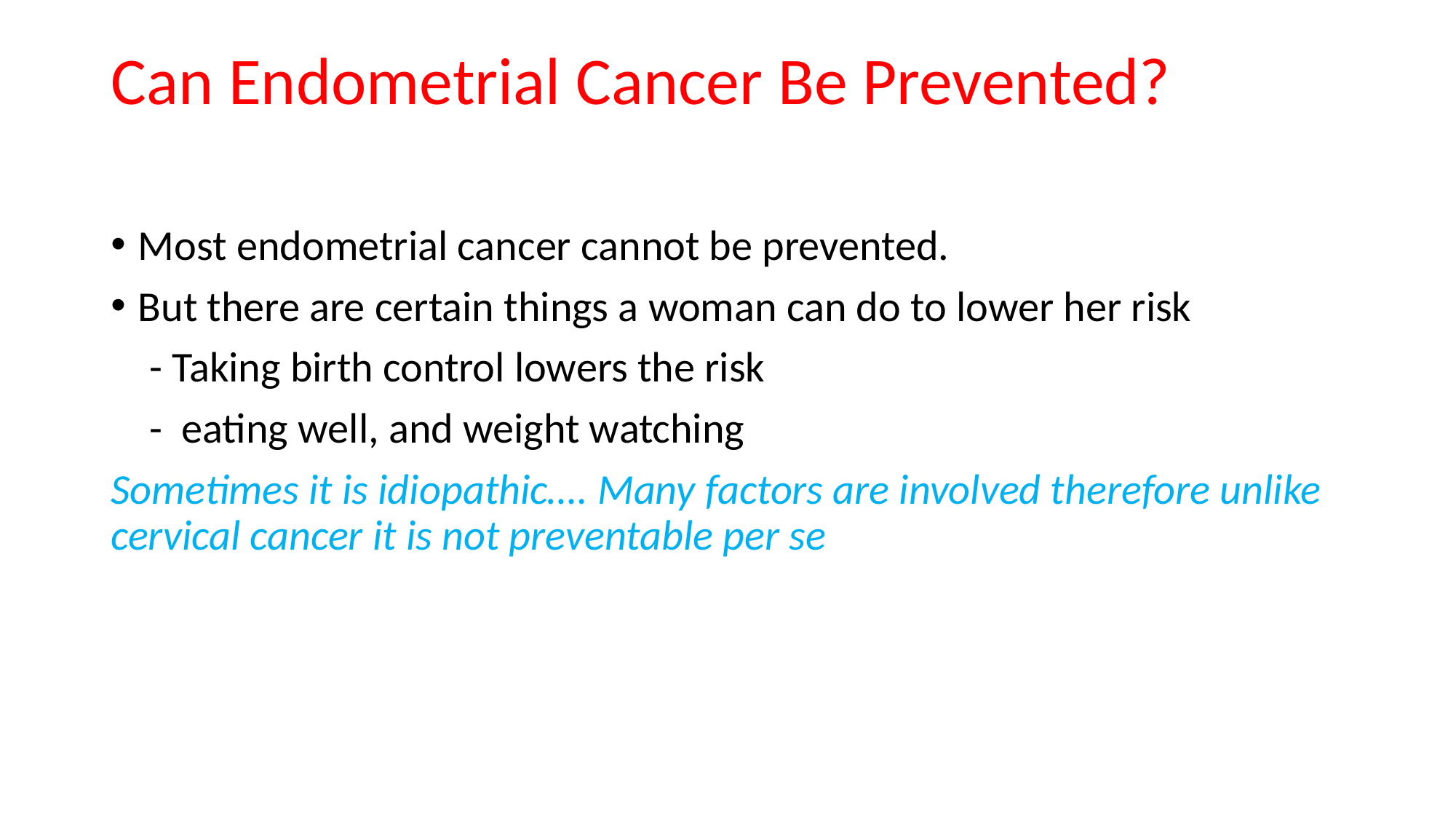

# Can Endometrial Cancer Be Prevented?
Most endometrial cancer cannot be prevented.
But there are certain things a woman can do to lower her risk
    - Taking birth control lowers the risk
    -  eating well, and weight watching
Sometimes it is idiopathic…. Many factors are involved therefore unlike cervical cancer it is not preventable per se